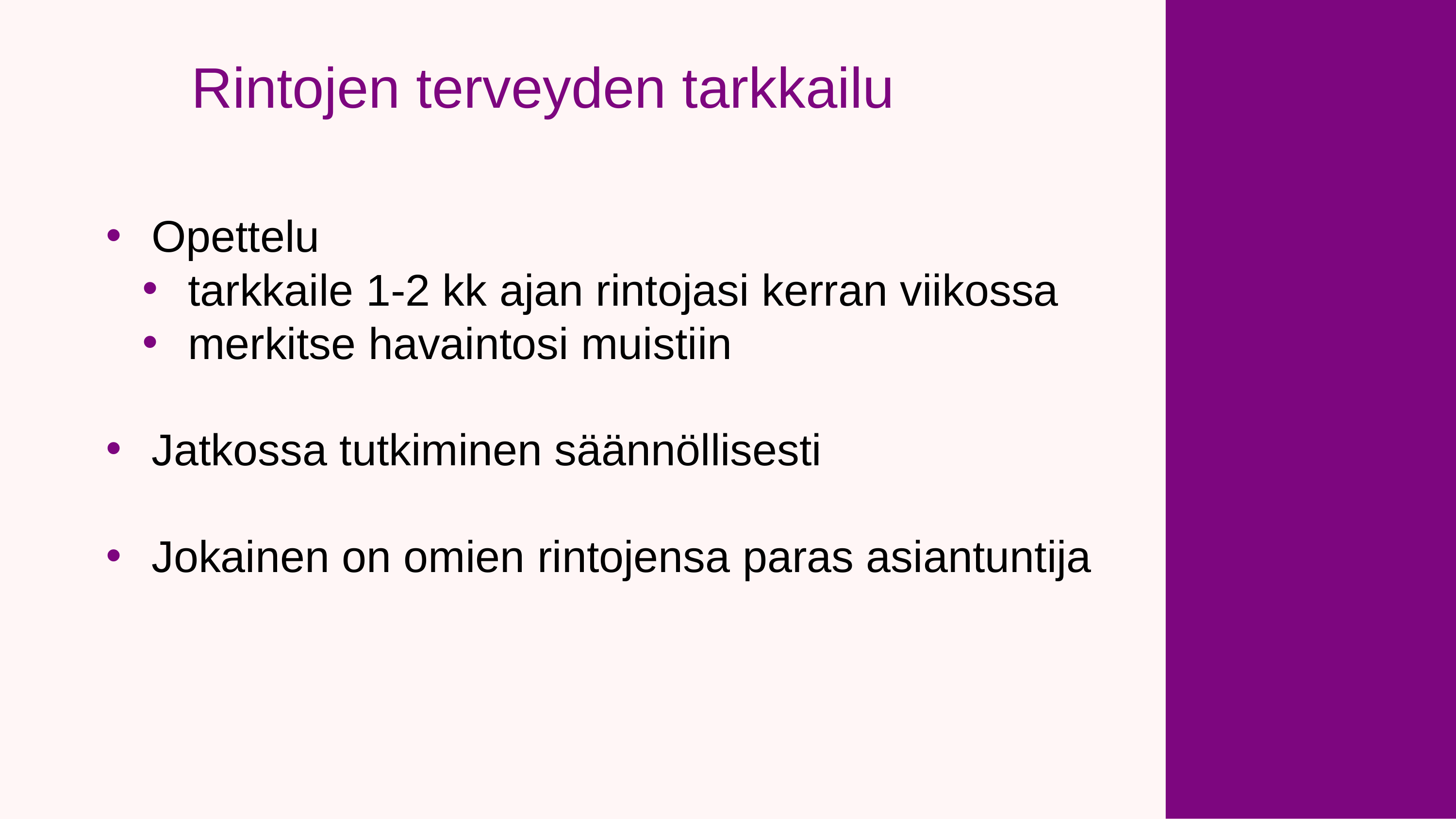

Rintojen terveyden tarkkailu

Opettelu
tarkkaile 1-2 kk ajan rintojasi kerran viikossa
merkitse havaintosi muistiin

Jatkossa tutkiminen säännöllisesti

Jokainen on omien rintojensa paras asiantuntija